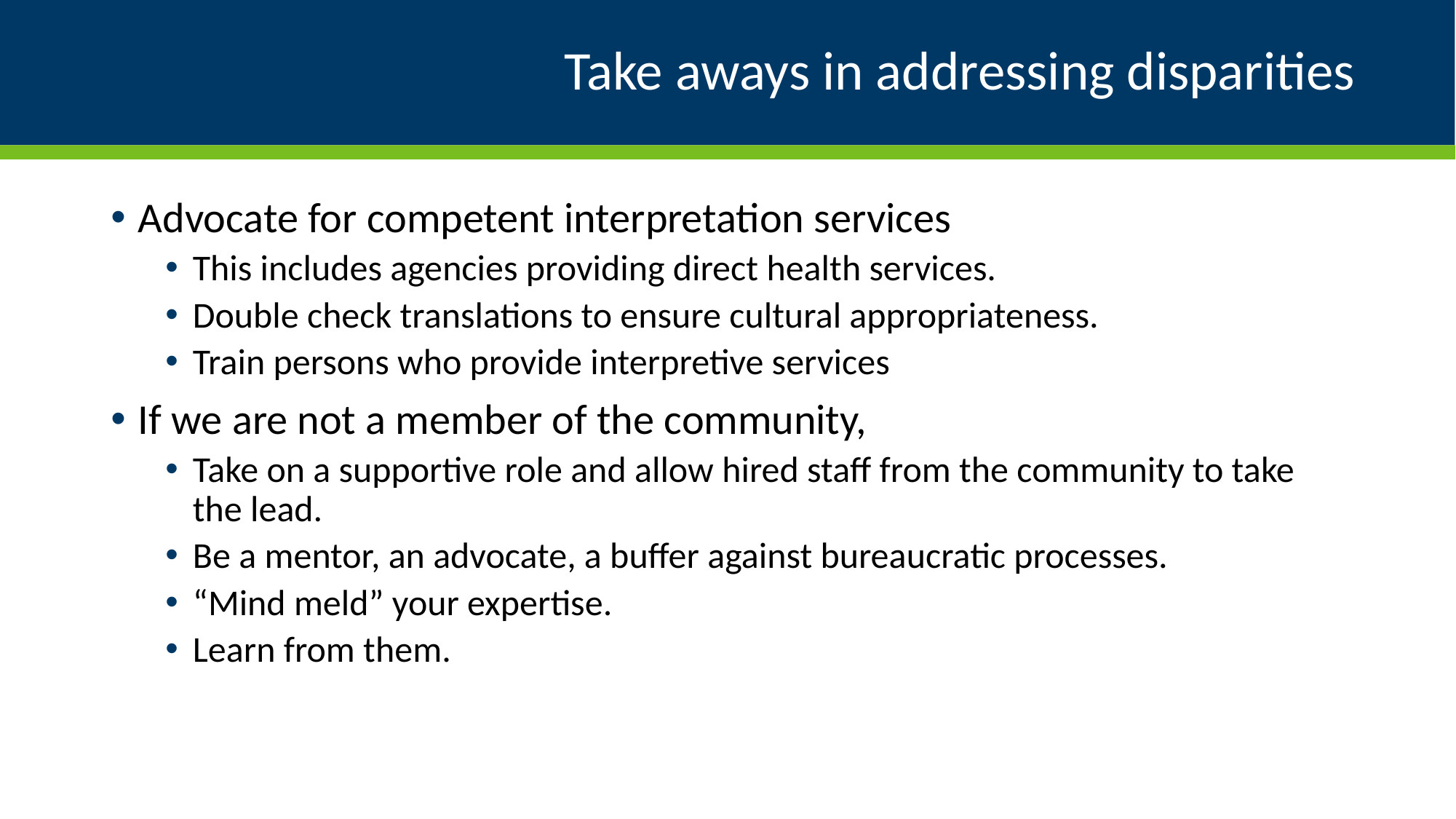

# Take aways in addressing disparities
Advocate for competent interpretation services
This includes agencies providing direct health services.
Double check translations to ensure cultural appropriateness.
Train persons who provide interpretive services
If we are not a member of the community,
Take on a supportive role and allow hired staff from the community to take the lead.
Be a mentor, an advocate, a buffer against bureaucratic processes.
“Mind meld” your expertise.
Learn from them.